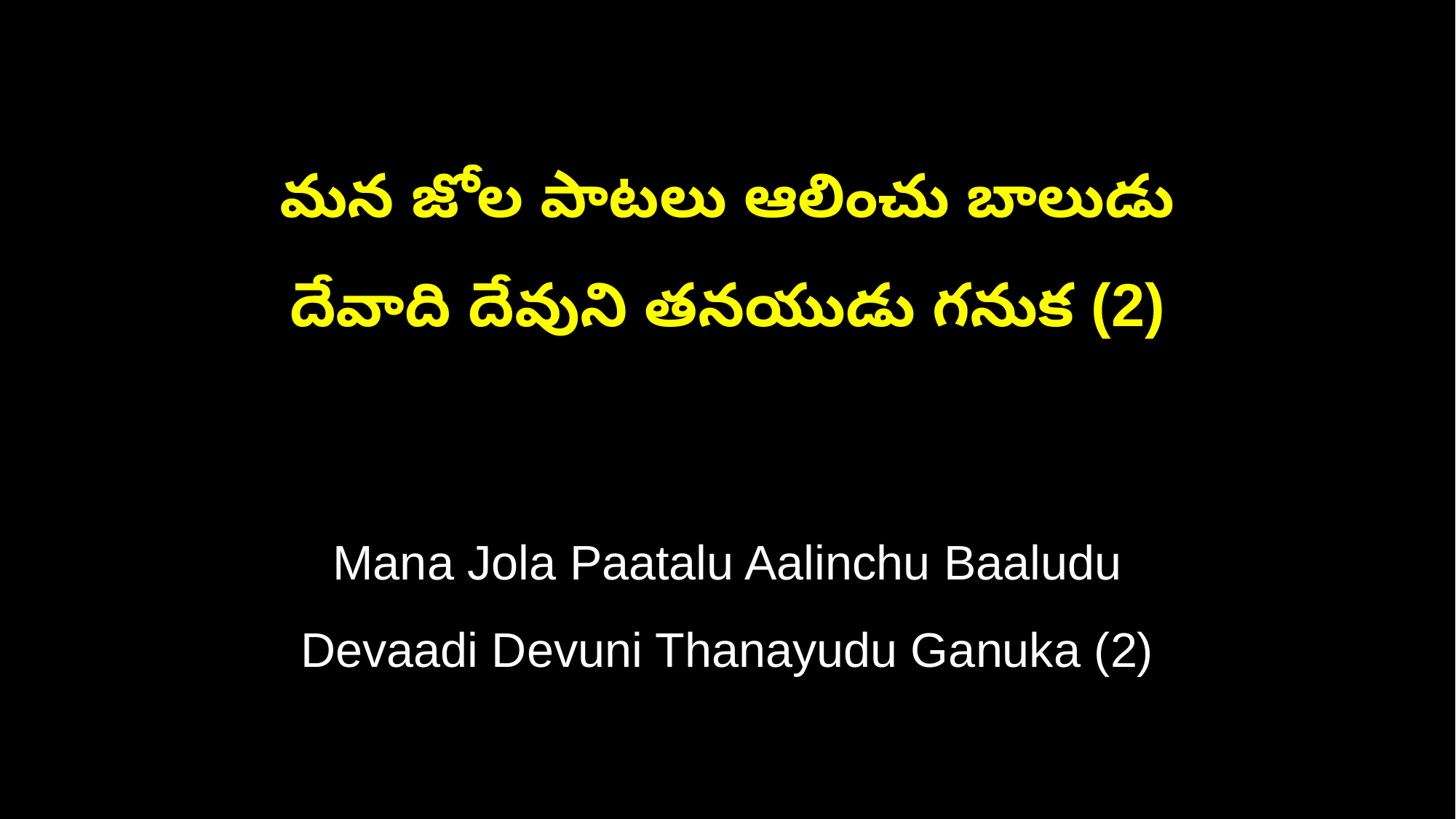

మన జోల పాటలు ఆలించు బాలుడు
దేవాది దేవుని తనయుడు గనుక (2)
Mana Jola Paatalu Aalinchu Baaludu
Devaadi Devuni Thanayudu Ganuka (2)